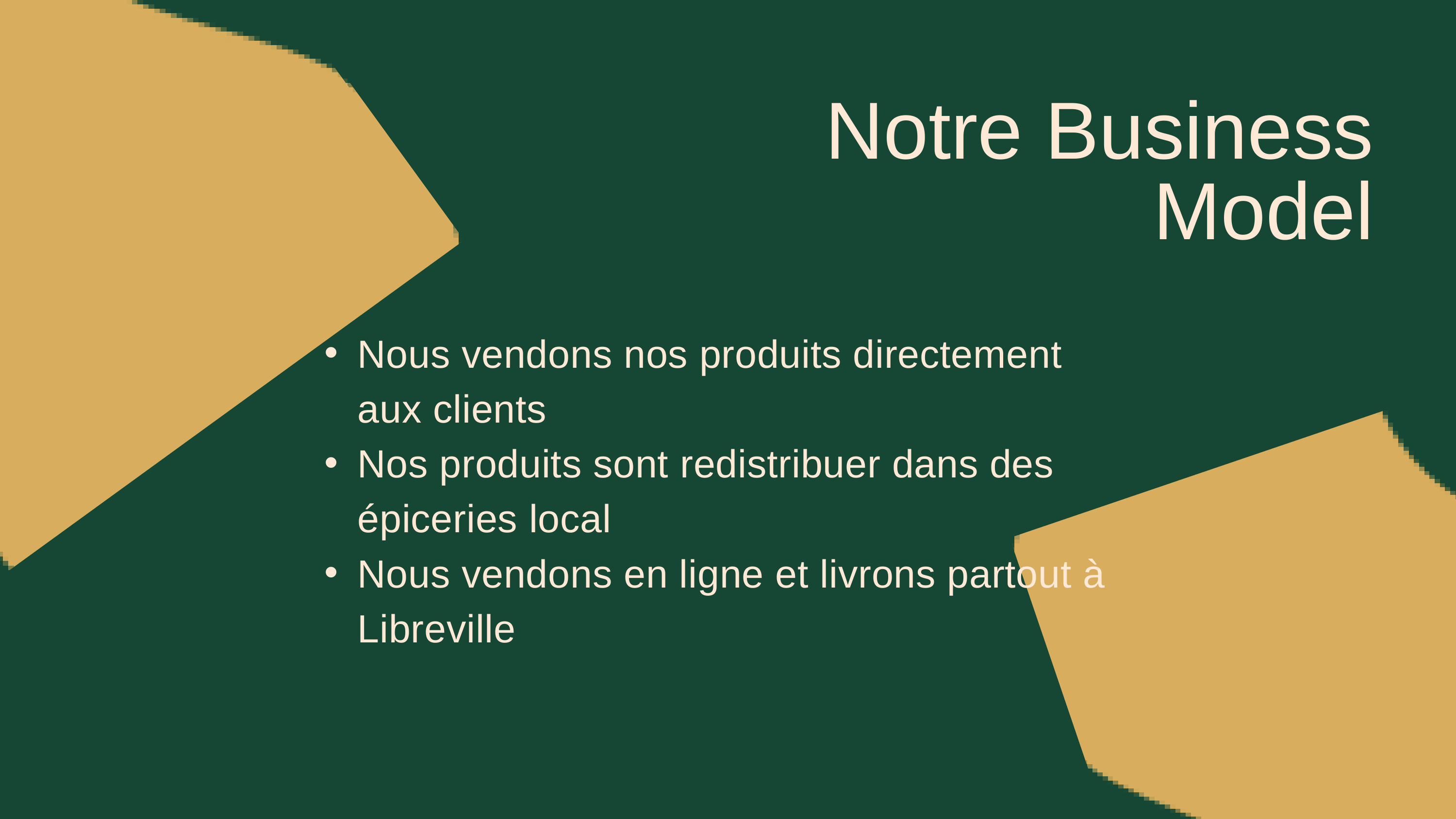

Notre Business Model
Nous vendons nos produits directement aux clients
Nos produits sont redistribuer dans des épiceries local
Nous vendons en ligne et livrons partout à Libreville